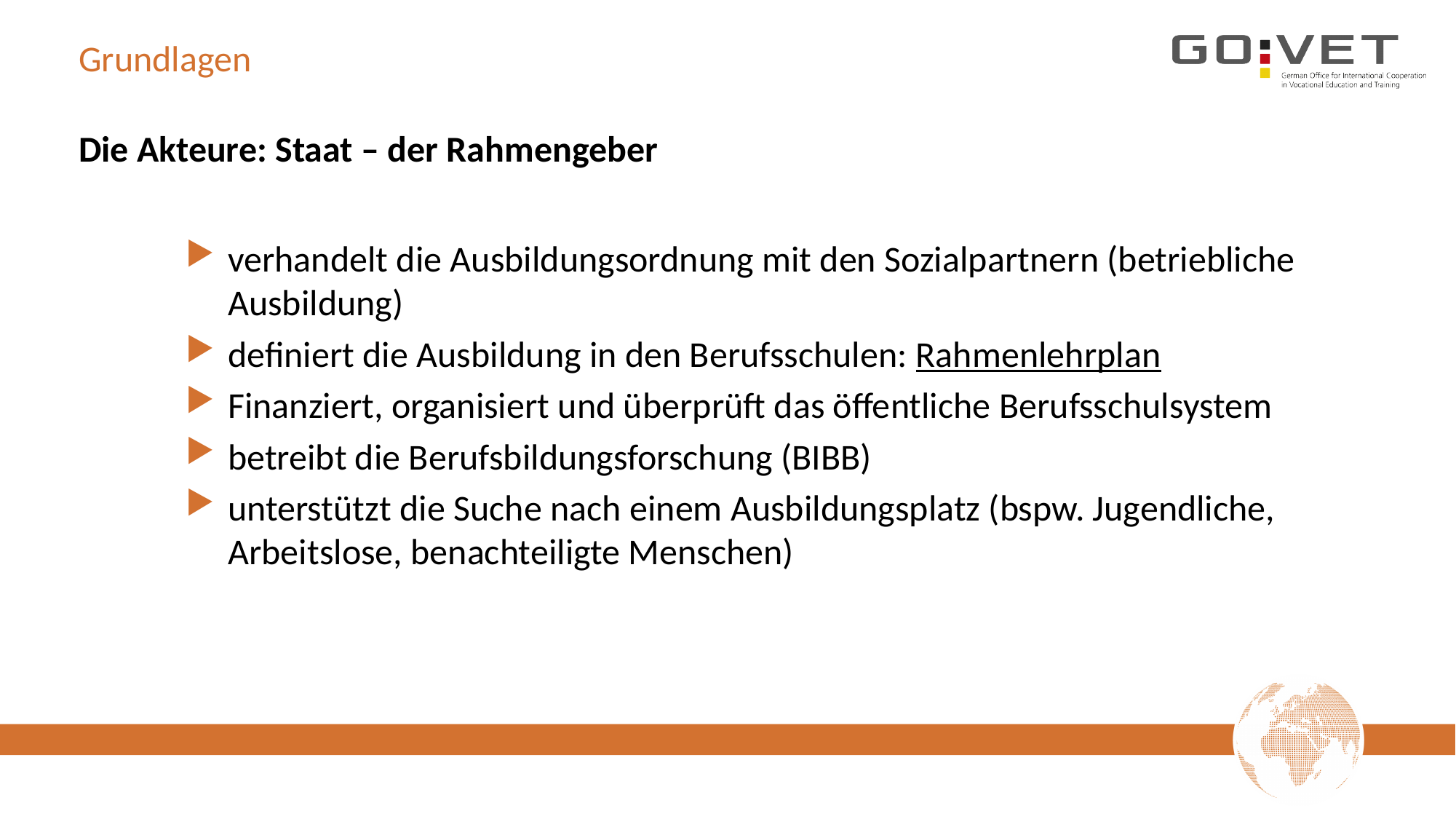

# Grundlagen
Die Akteure: Staat – der Rahmengeber

verhandelt die Ausbildungsordnung mit den Sozialpartnern (betriebliche Ausbildung)
definiert die Ausbildung in den Berufsschulen: Rahmenlehrplan
Finanziert, organisiert und überprüft das öffentliche Berufsschulsystem
betreibt die Berufsbildungsforschung (BIBB)
unterstützt die Suche nach einem Ausbildungsplatz (bspw. Jugendliche, Arbeitslose, benachteiligte Menschen)